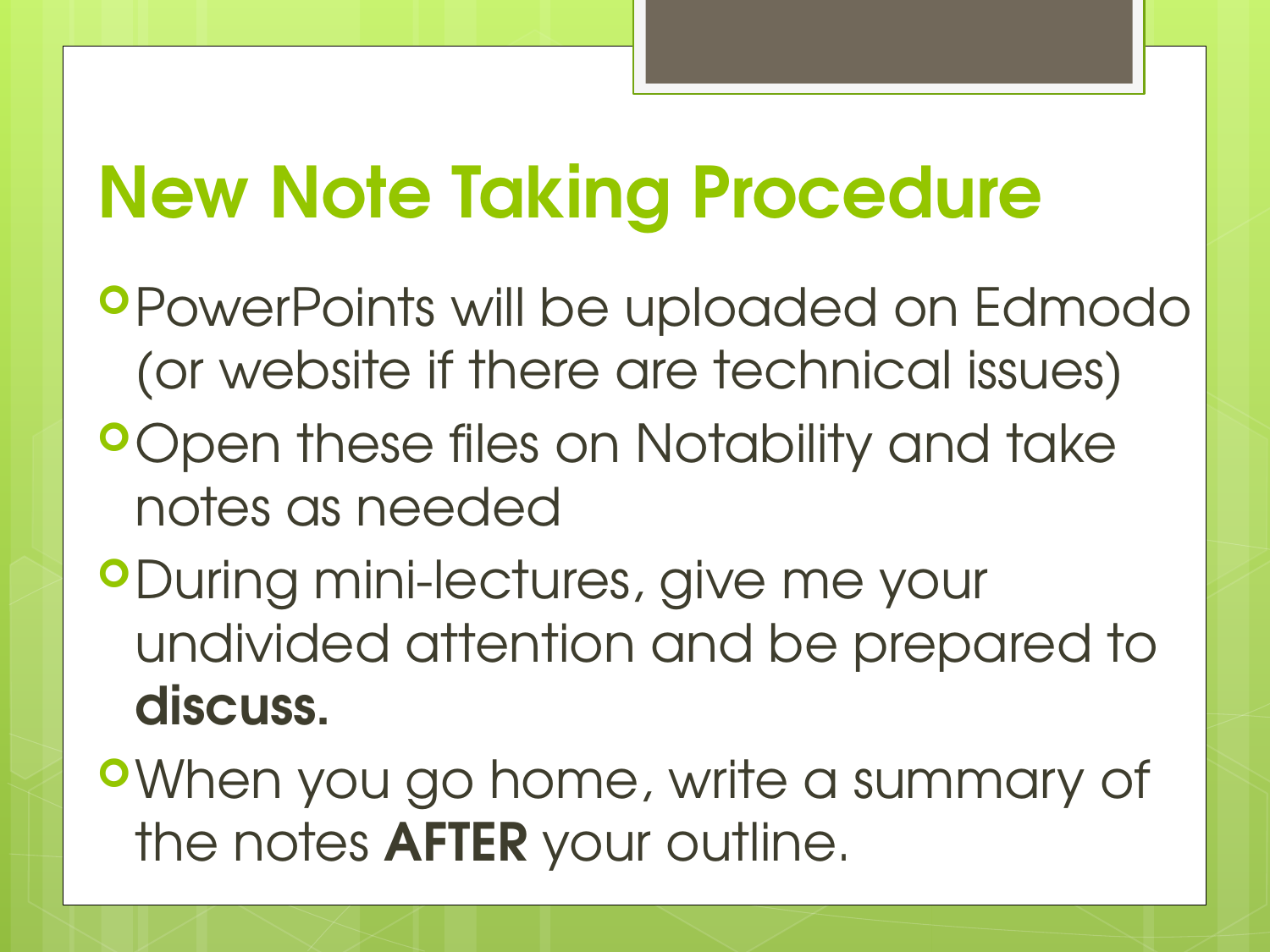

# New Note Taking Procedure
PowerPoints will be uploaded on Edmodo (or website if there are technical issues)
Open these files on Notability and take notes as needed
During mini-lectures, give me your undivided attention and be prepared to discuss.
When you go home, write a summary of the notes AFTER your outline.